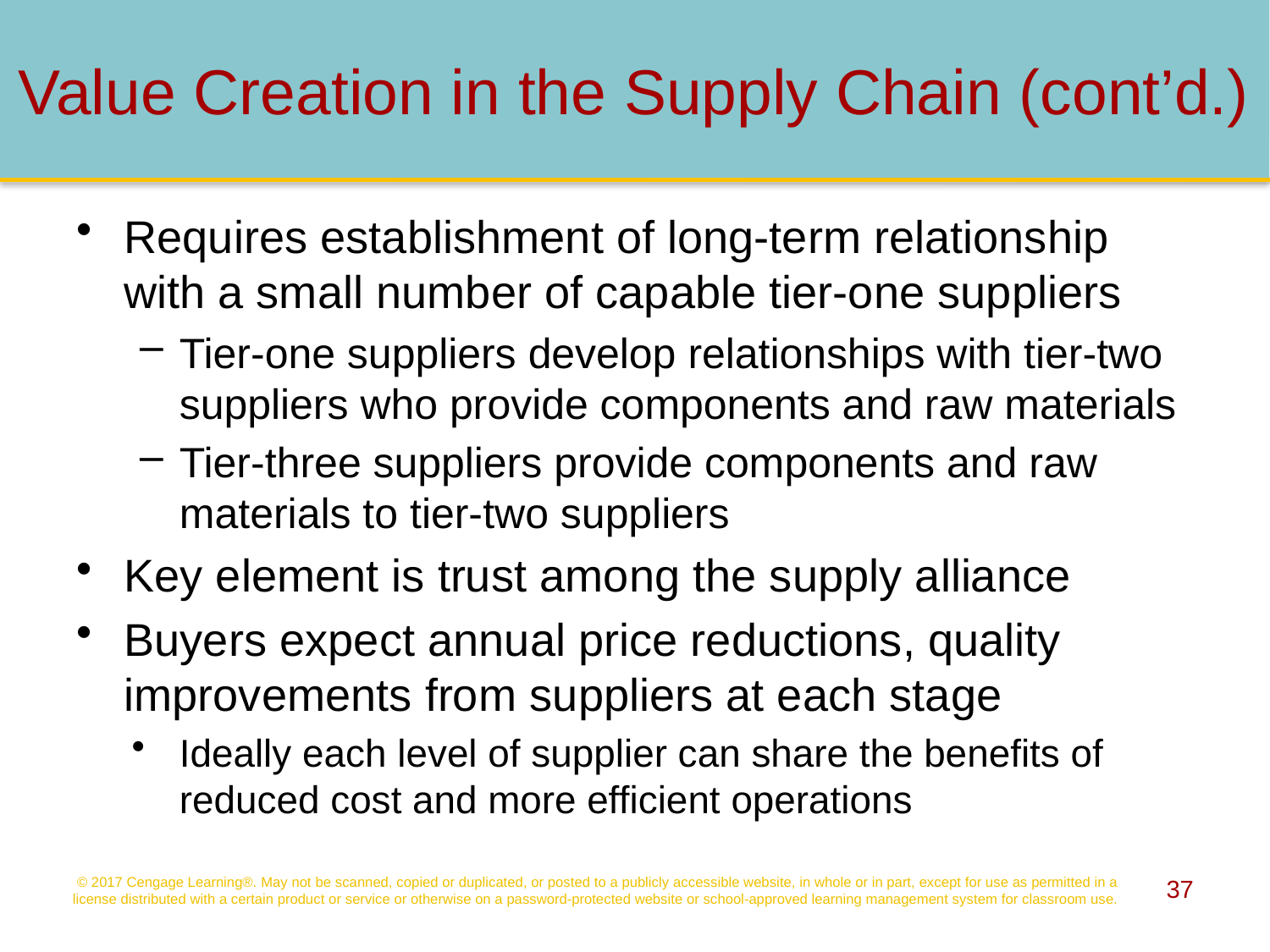

# Value Creation in the Supply Chain (cont’d.)
Requires establishment of long-term relationship with a small number of capable tier-one suppliers
Tier-one suppliers develop relationships with tier-two suppliers who provide components and raw materials
Tier-three suppliers provide components and raw materials to tier-two suppliers
Key element is trust among the supply alliance
Buyers expect annual price reductions, quality improvements from suppliers at each stage
Ideally each level of supplier can share the benefits of reduced cost and more efficient operations

© 2017 Cengage Learning®. May not be scanned, copied or duplicated, or posted to a publicly accessible website, in whole or in part, except for use as permitted in a license distributed with a certain product or service or otherwise on a password-protected website or school-approved learning management system for classroom use.
37